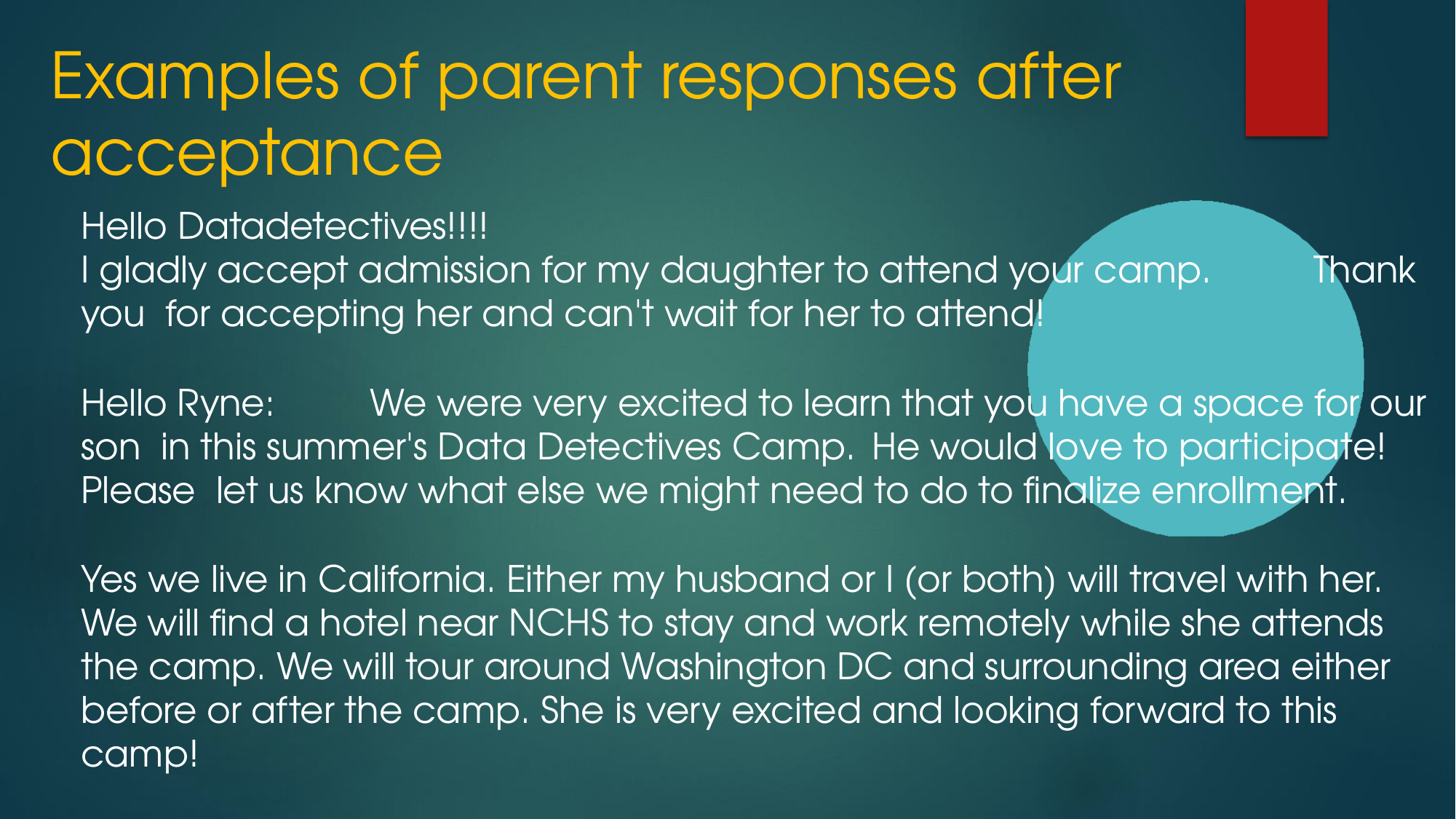

# Examples of parent responses after
acceptance
Hello Datadetectives!!!!
I gladly accept admission for my daughter to attend your camp.	Thank you  for accepting her and can't wait for her to attend!

Hello Ryne:	We were very excited to learn that you have a space for our son  in this summer's Data Detectives Camp.	He would love to participate!	Please  let us know what else we might need to do to finalize enrollment.

Yes we live in California. Either my husband or I (or both) will travel with her.  We will find a hotel near NCHS to stay and work remotely while she attends  the camp. We will tour around Washington DC and surrounding area either  before or after the camp. She is very excited and looking forward to this  camp!